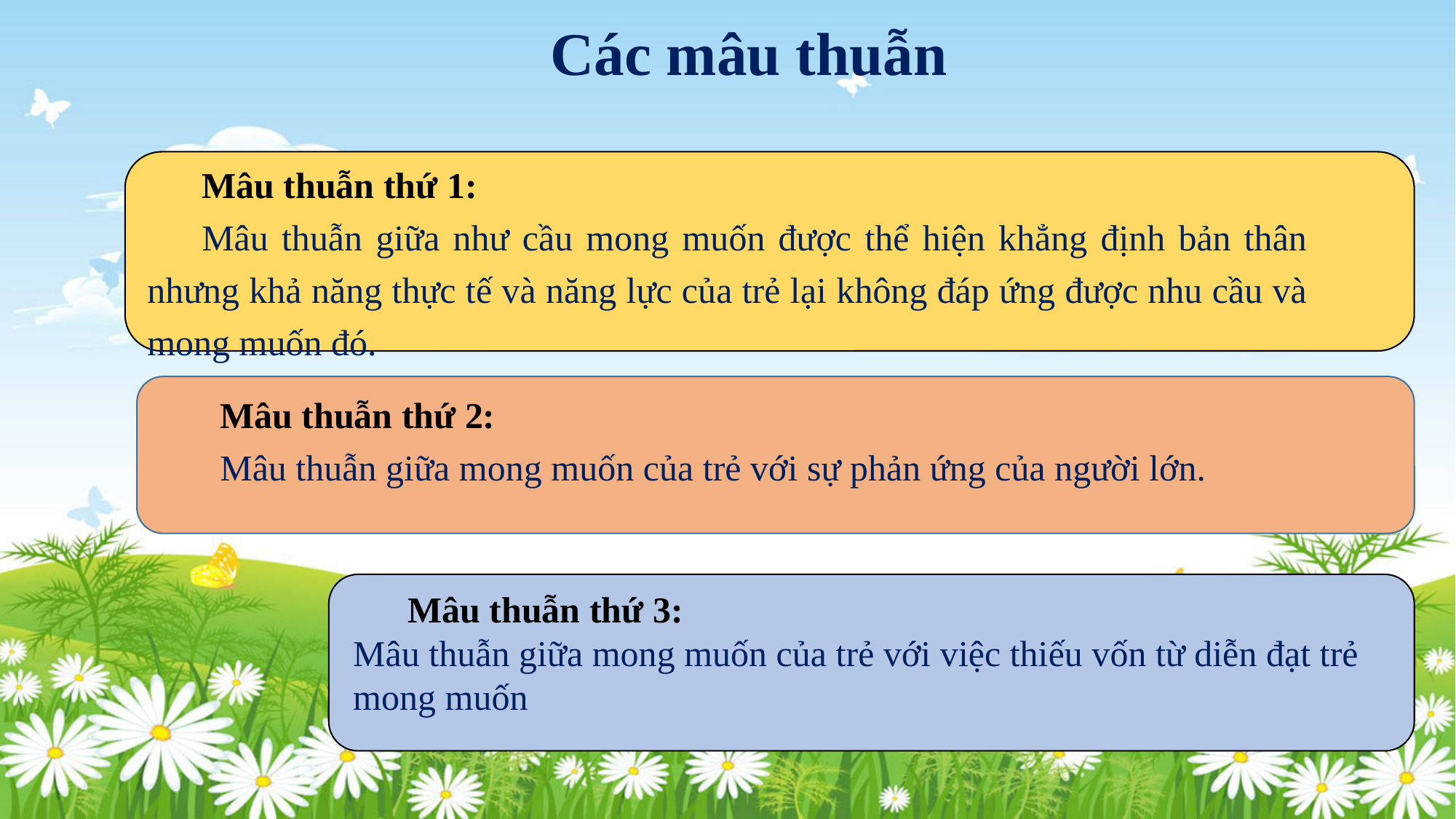

Các mâu thuẫn
Mâu thuẫn thứ 1:
Mâu thuẫn giữa như cầu mong muốn được thể hiện khẳng định bản thân nhưng khả năng thực tế và năng lực của trẻ lại không đáp ứng được nhu cầu và mong muốn đó.

Mâu thuẫn thứ 2:
Mâu thuẫn giữa mong muốn của trẻ với sự phản ứng của người lớn.

Mâu thuẫn thứ 3:
Mâu thuẫn giữa mong muốn của trẻ với việc thiếu vốn từ diễn đạt trẻ mong muốn